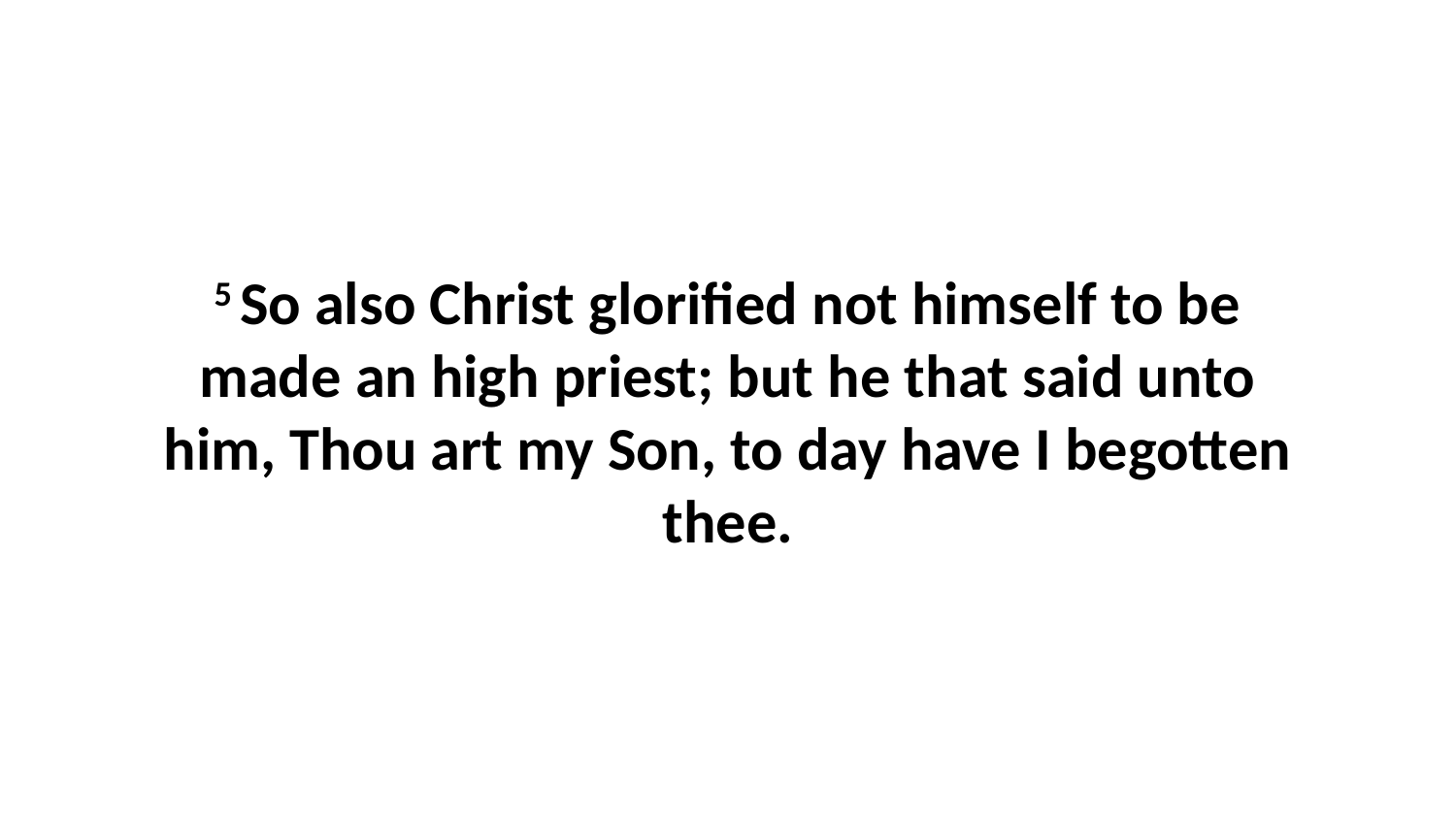

5 So also Christ glorified not himself to be made an high priest; but he that said unto him, Thou art my Son, to day have I begotten thee.